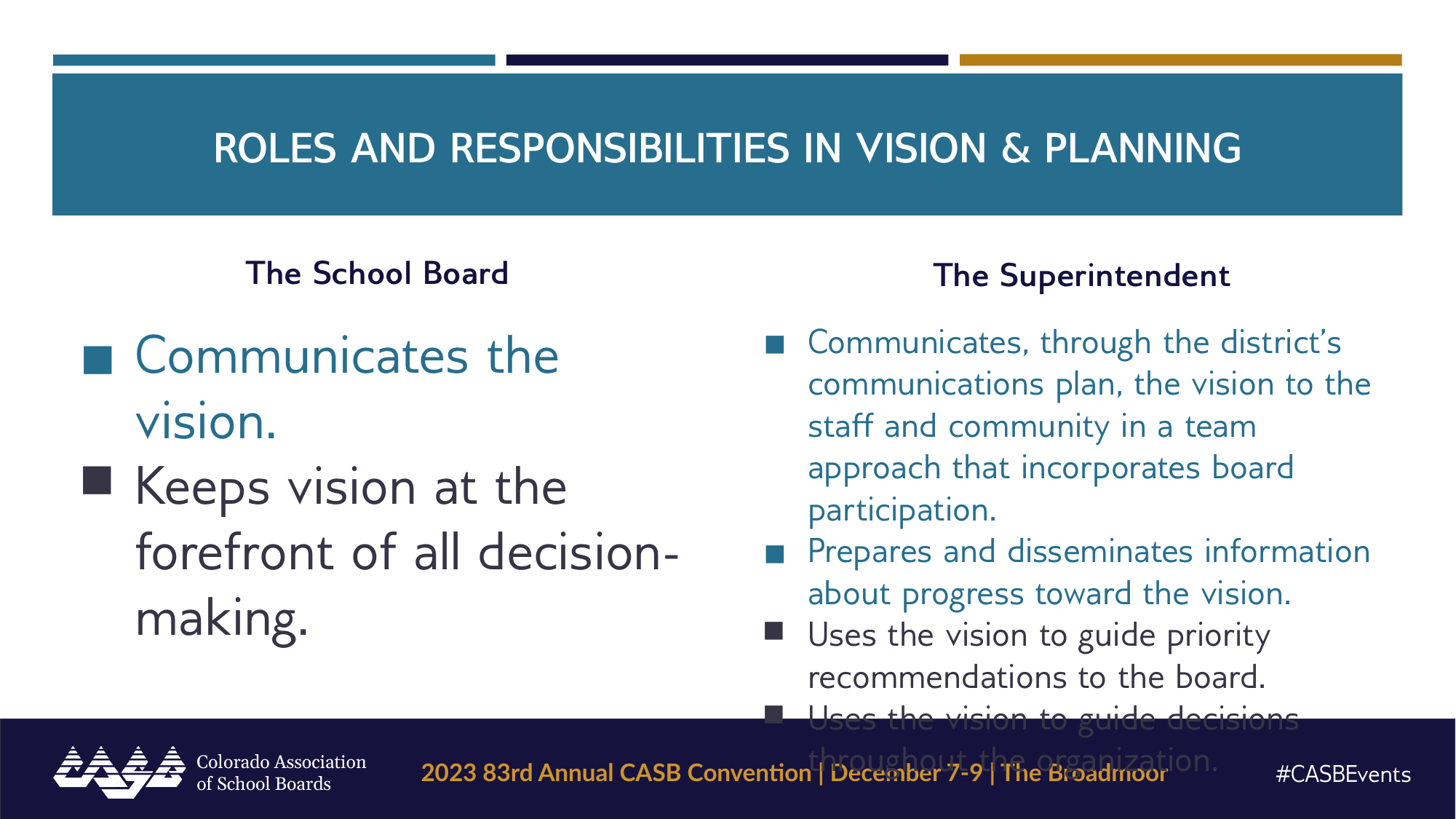

ROLES AND RESPONSIBILITIES IN VISION & PLANNING
The School Board
The Superintendent
Communicates the vision.
Keeps vision at the forefront of all decision-making.
Communicates, through the district’s communications plan, the vision to the staff and community in a team approach that incorporates board participation.
Prepares and disseminates information about progress toward the vision.
Uses the vision to guide priority recommendations to the board.
Uses the vision to guide decisions throughout the organization.